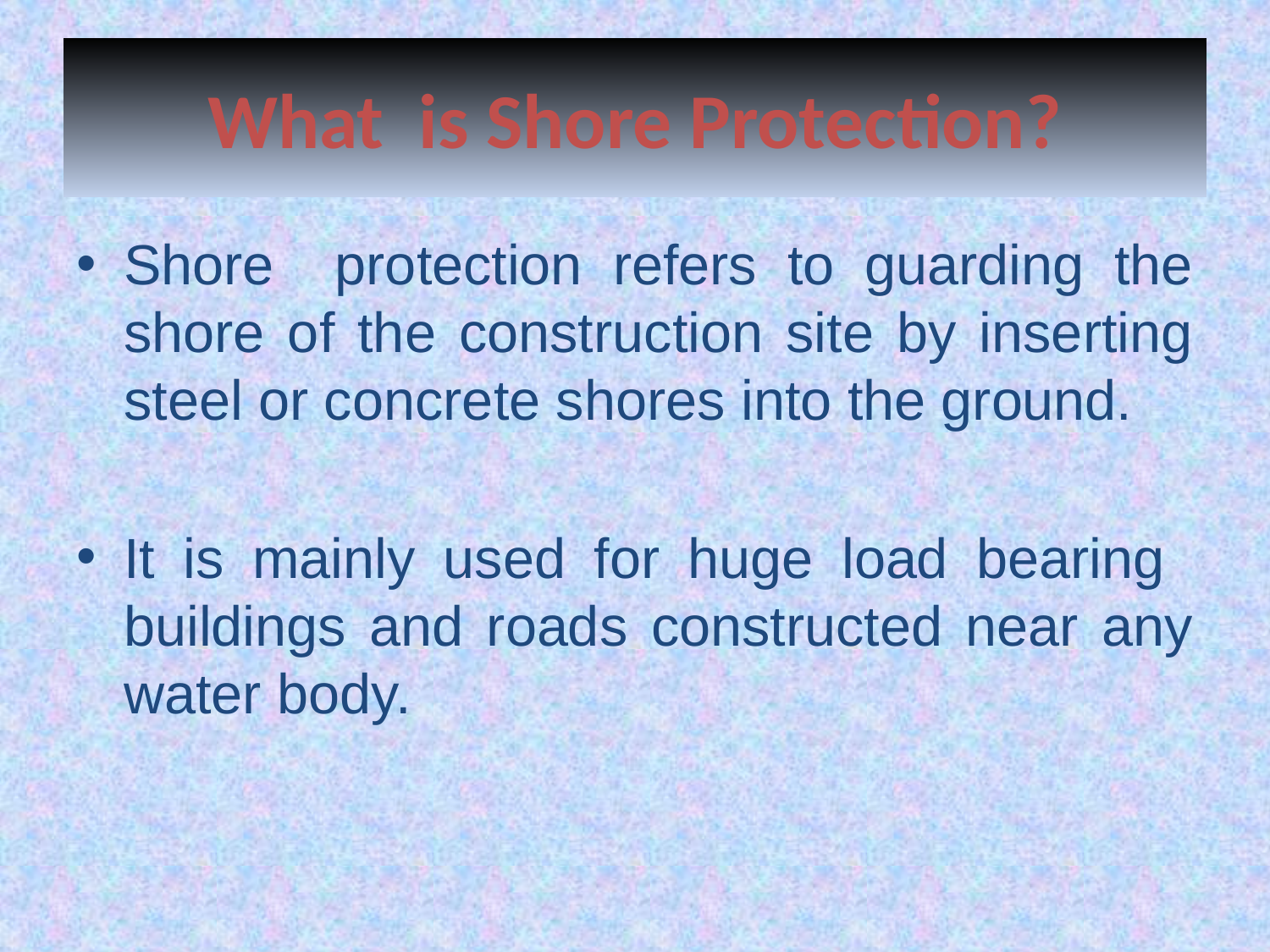

# What  is Shore Protection?
Shore  protection refers to guarding the shore of the construction site by inserting steel or concrete shores into the ground.

It is mainly used for huge load bearing  buildings and roads constructed near any water body.